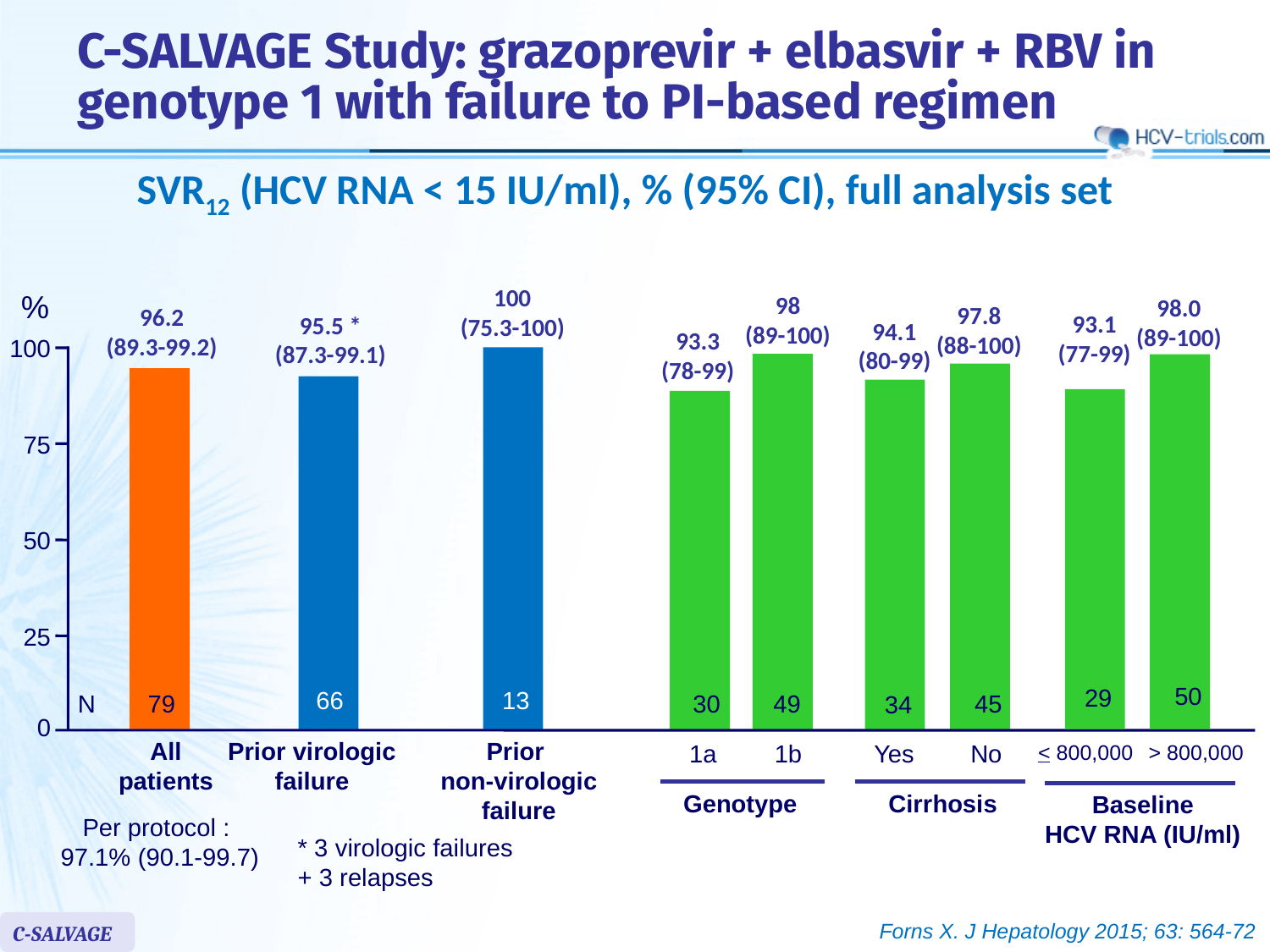

# C-SALVAGE Study: grazoprevir + elbasvir + RBV in genotype 1 with failure to PI-based regimen
SVR12 (HCV RNA < 15 IU/ml), % (95% CI), full analysis set
100
(75.3-100)
%
98
(89-100)
98.0
(89-100)
97.8
(88-100)
96.2
(89.3-99.2)
93.1
(77-99)
95.5 *
(87.3-99.1)
94.1
(80-99)
93.3
(78-99)
100

75

50

25

50
29
66
13
79
30
49
45
N
34
0
All
patients
Prior virologic
failure
Prior
non-virologic
failure

1a
1b
Yes
No
< 800,000
> 800,000
Genotype
Cirrhosis
Baseline
HCV RNA (IU/ml)
Per protocol :
97.1% (90.1-99.7)
* 3 virologic failures
+ 3 relapses
Forns X. J Hepatology 2015; 63: 564-72

C-SALVAGE